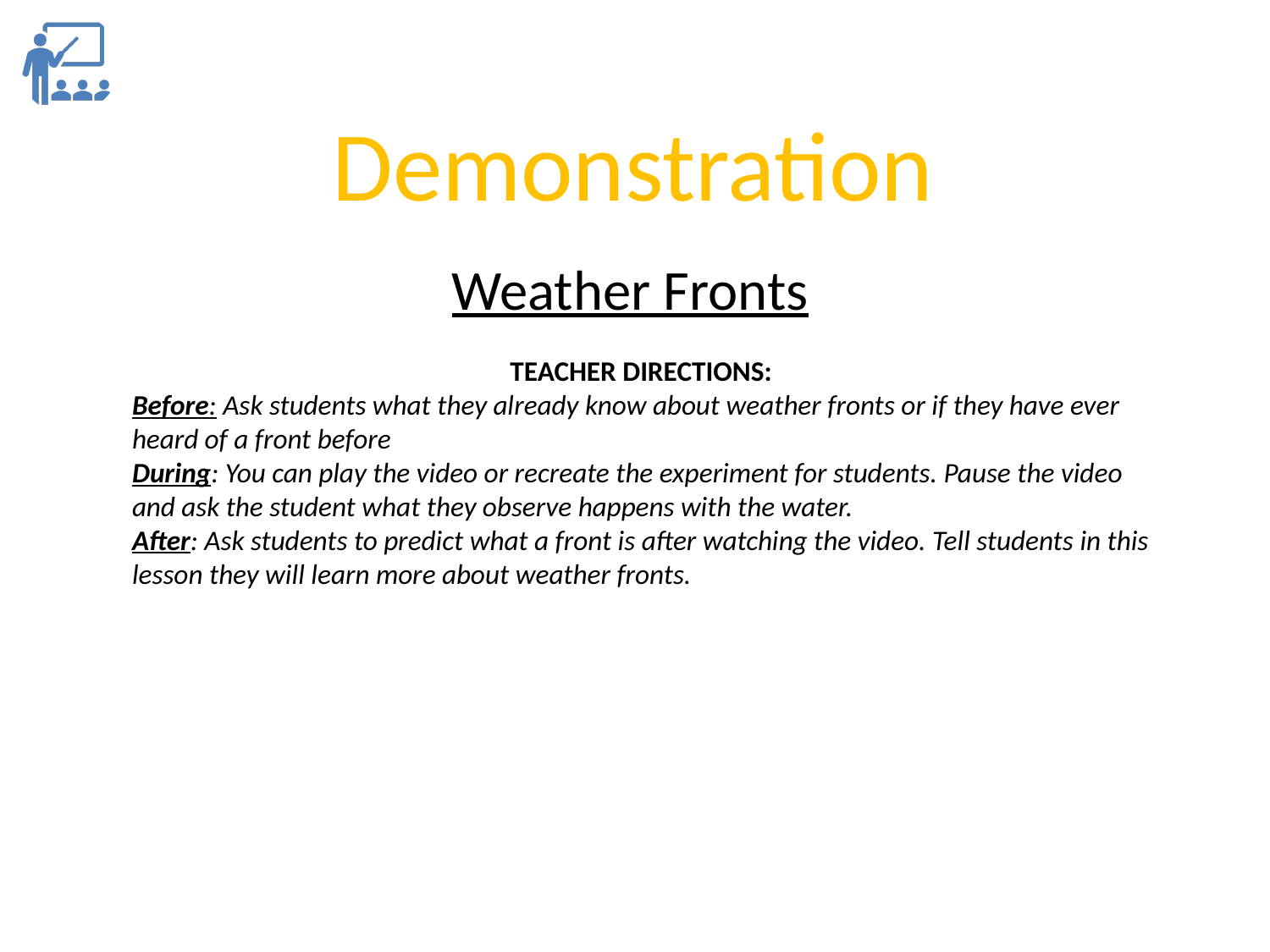

Demonstration
Weather Fronts
TEACHER DIRECTIONS:
Before: Ask students what they already know about weather fronts or if they have ever heard of a front before
During: You can play the video or recreate the experiment for students. Pause the video and ask the student what they observe happens with the water.
After: Ask students to predict what a front is after watching the video. Tell students in this lesson they will learn more about weather fronts.